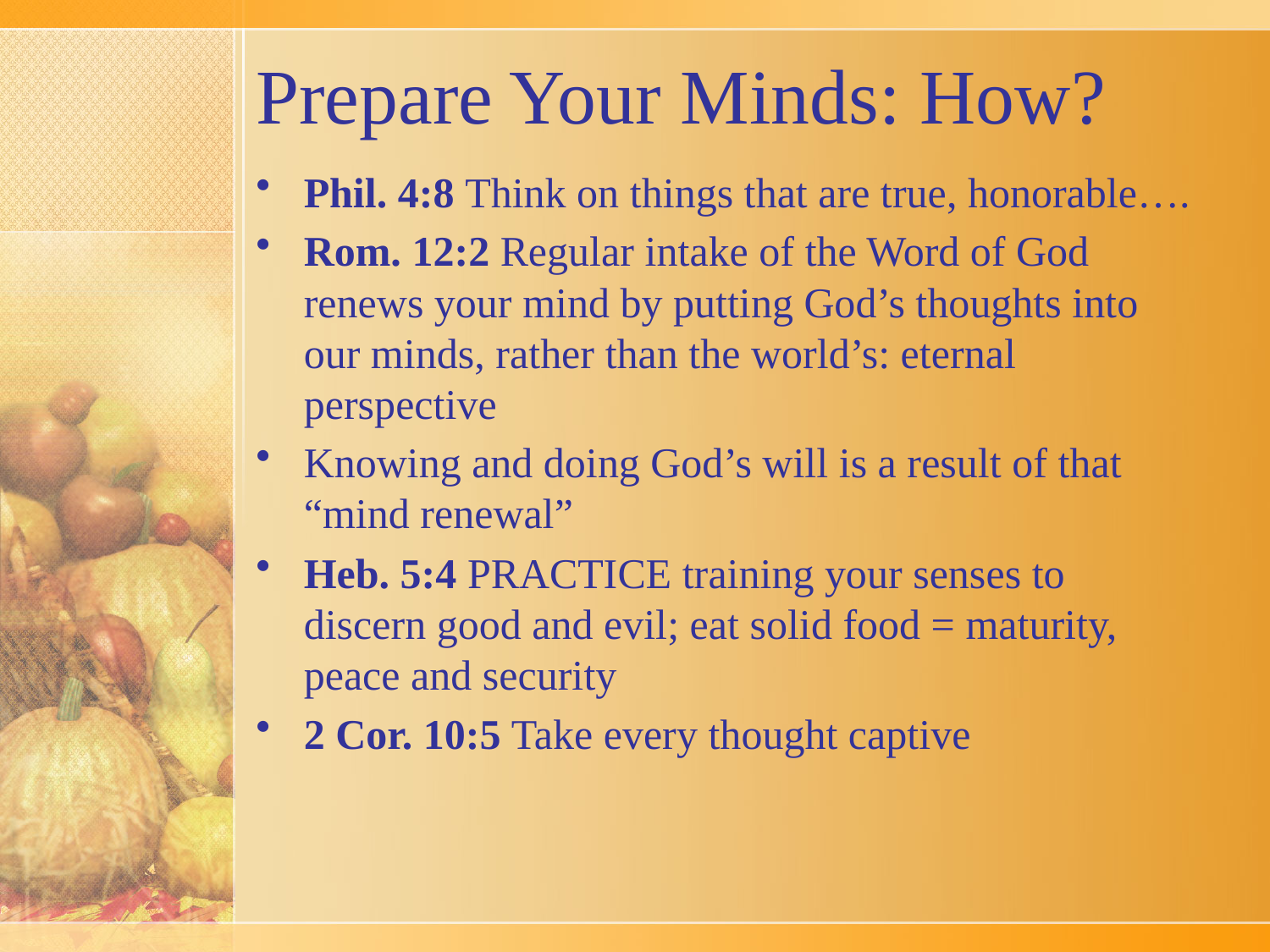

# Prepare Your Minds: How?
Phil. 4:8 Think on things that are true, honorable….
Rom. 12:2 Regular intake of the Word of God renews your mind by putting God’s thoughts into our minds, rather than the world’s: eternal perspective
Knowing and doing God’s will is a result of that “mind renewal”
Heb. 5:4 PRACTICE training your senses to discern good and evil; eat solid food = maturity, peace and security
2 Cor. 10:5 Take every thought captive